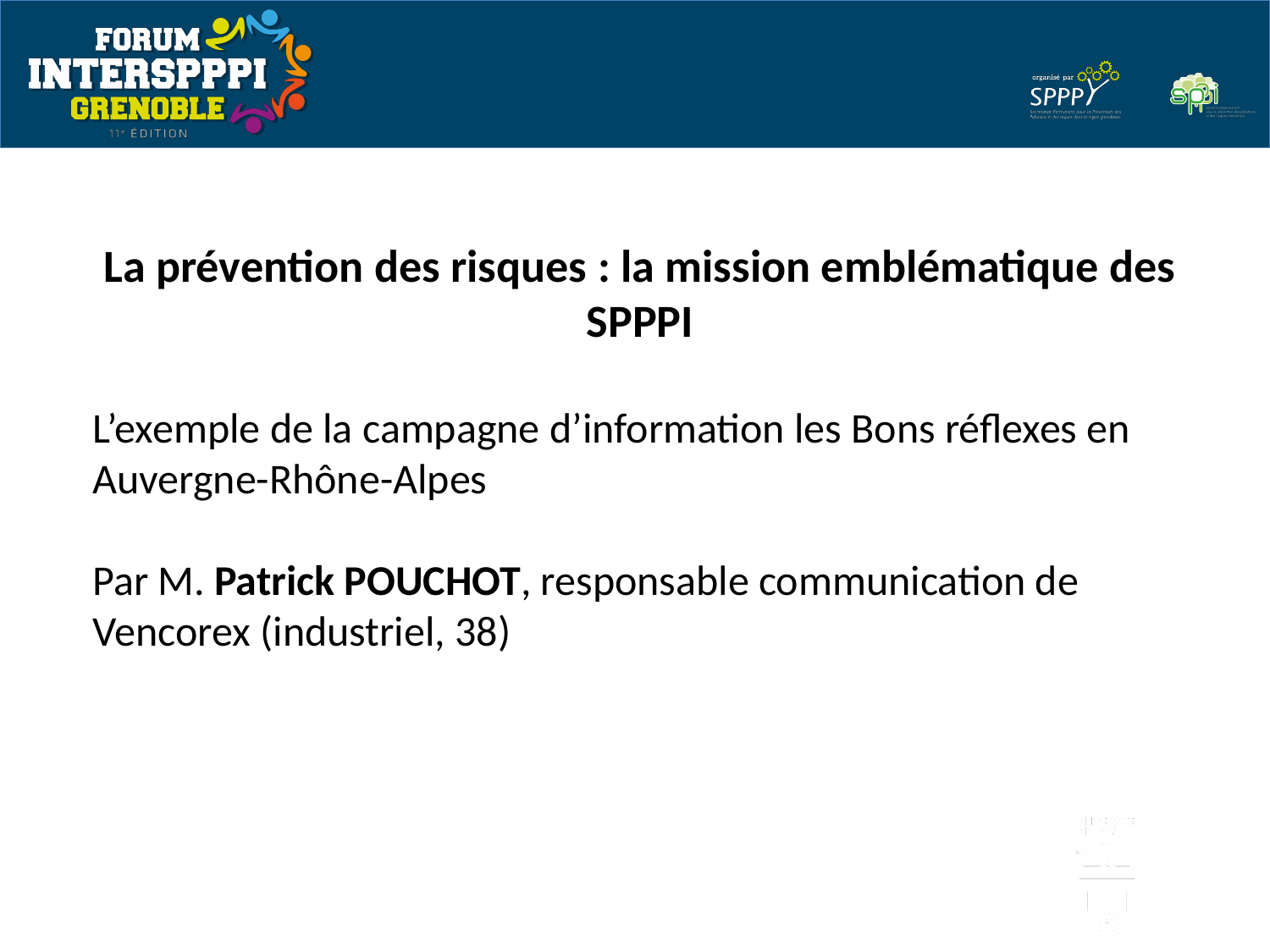

La prévention des risques : la mission emblématique des SPPPI

L’exemple de la campagne d’information les Bons réflexes en Auvergne-Rhône-Alpes

Par M. Patrick POUCHOT, responsable communication de Vencorex (industriel, 38)